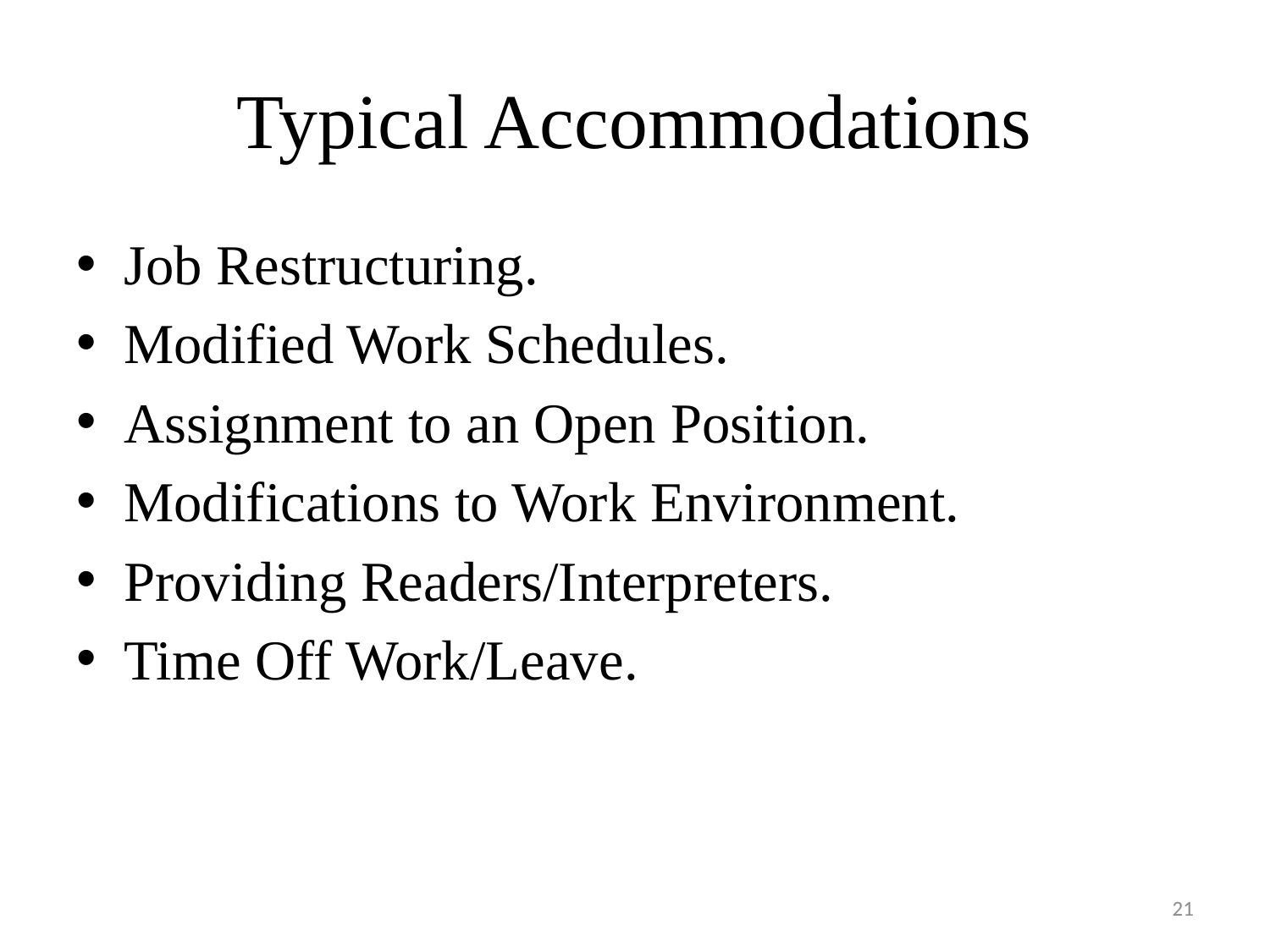

# Typical Accommodations
Job Restructuring.
Modified Work Schedules.
Assignment to an Open Position.
Modifications to Work Environment.
Providing Readers/Interpreters.
Time Off Work/Leave.

21